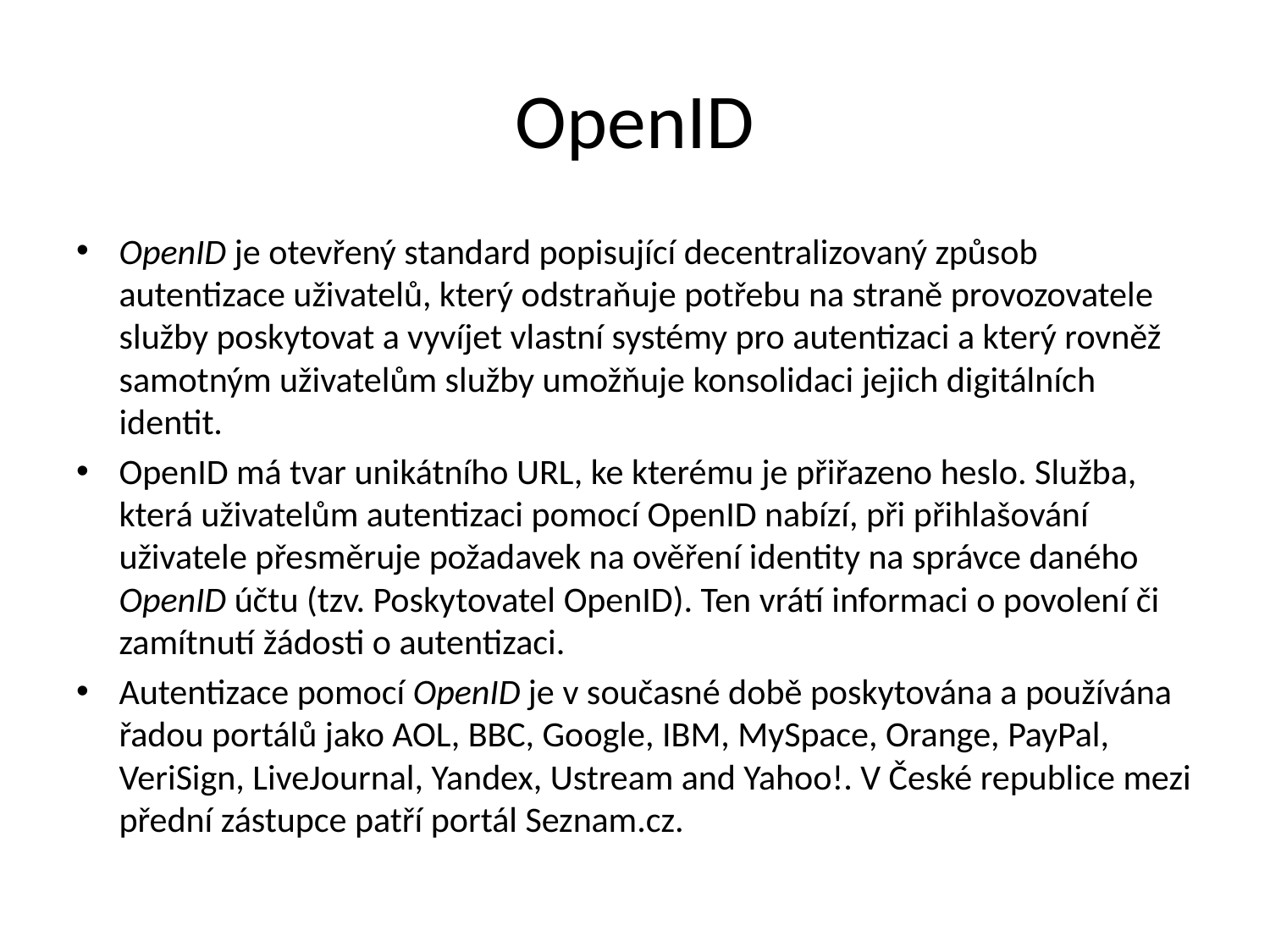

# OpenID
OpenID je otevřený standard popisující decentralizovaný způsob autentizace uživatelů, který odstraňuje potřebu na straně provozovatele služby poskytovat a vyvíjet vlastní systémy pro autentizaci a který rovněž samotným uživatelům služby umožňuje konsolidaci jejich digitálních identit.
OpenID má tvar unikátního URL, ke kterému je přiřazeno heslo. Služba, která uživatelům autentizaci pomocí OpenID nabízí, při přihlašování uživatele přesměruje požadavek na ověření identity na správce daného OpenID účtu (tzv. Poskytovatel OpenID). Ten vrátí informaci o povolení či zamítnutí žádosti o autentizaci.
Autentizace pomocí OpenID je v současné době poskytována a používána řadou portálů jako AOL, BBC, Google, IBM, MySpace, Orange, PayPal, VeriSign, LiveJournal, Yandex, Ustream and Yahoo!. V České republice mezi přední zástupce patří portál Seznam.cz.